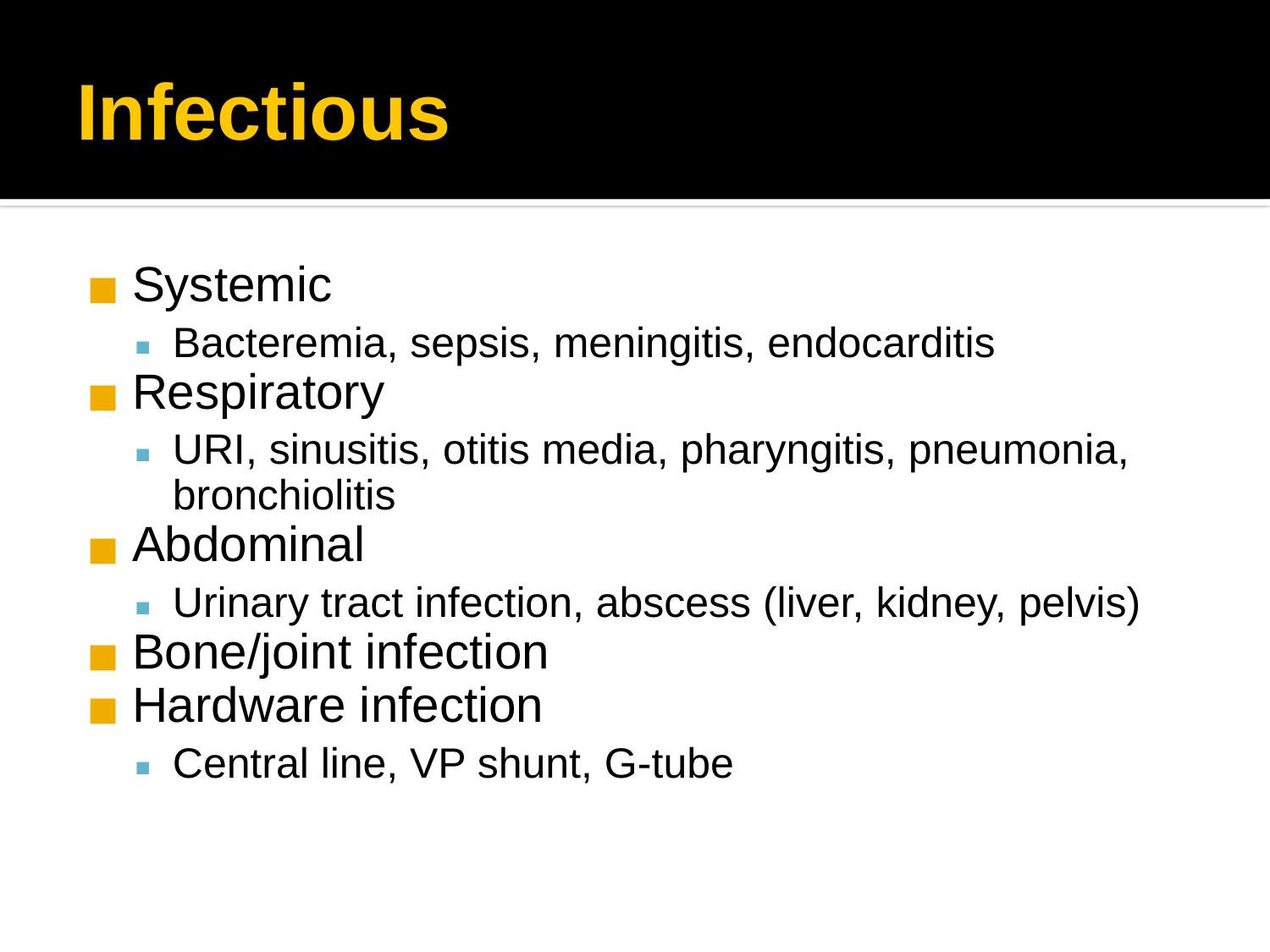

# Infectious
Systemic
Bacteremia, sepsis, meningitis, endocarditis
Respiratory
URI, sinusitis, otitis media, pharyngitis, pneumonia, bronchiolitis
Abdominal
Urinary tract infection, abscess (liver, kidney, pelvis)
Bone/joint infection
Hardware infection
Central line, VP shunt, G-tube